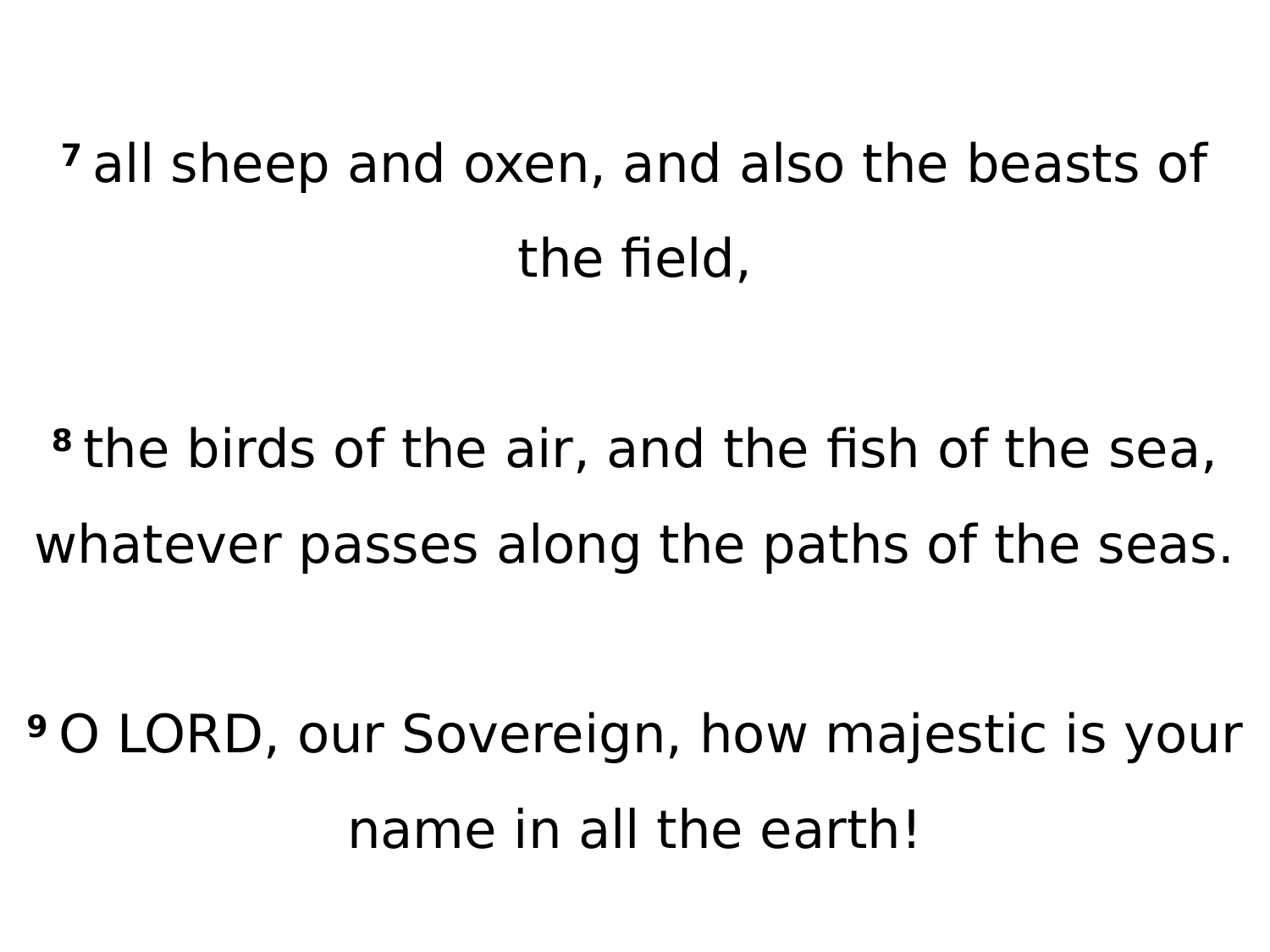

7 all sheep and oxen, and also the beasts of the field,
8 the birds of the air, and the fish of the sea, whatever passes along the paths of the seas.

9 O Lord, our Sovereign, how majestic is your name in all the earth!